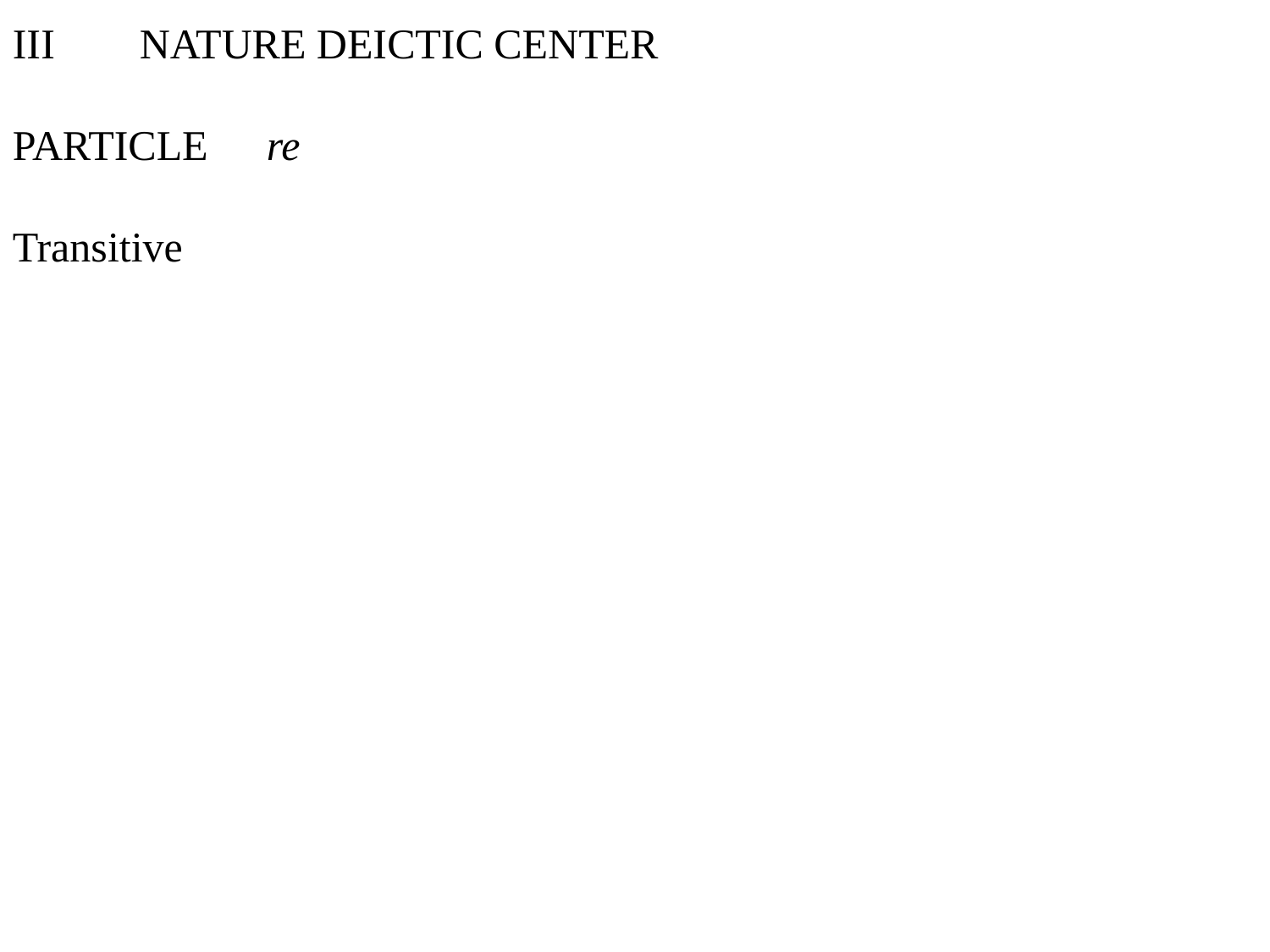

III	NATURE DEICTIC CENTER

PARTICLE 	re

Transitive